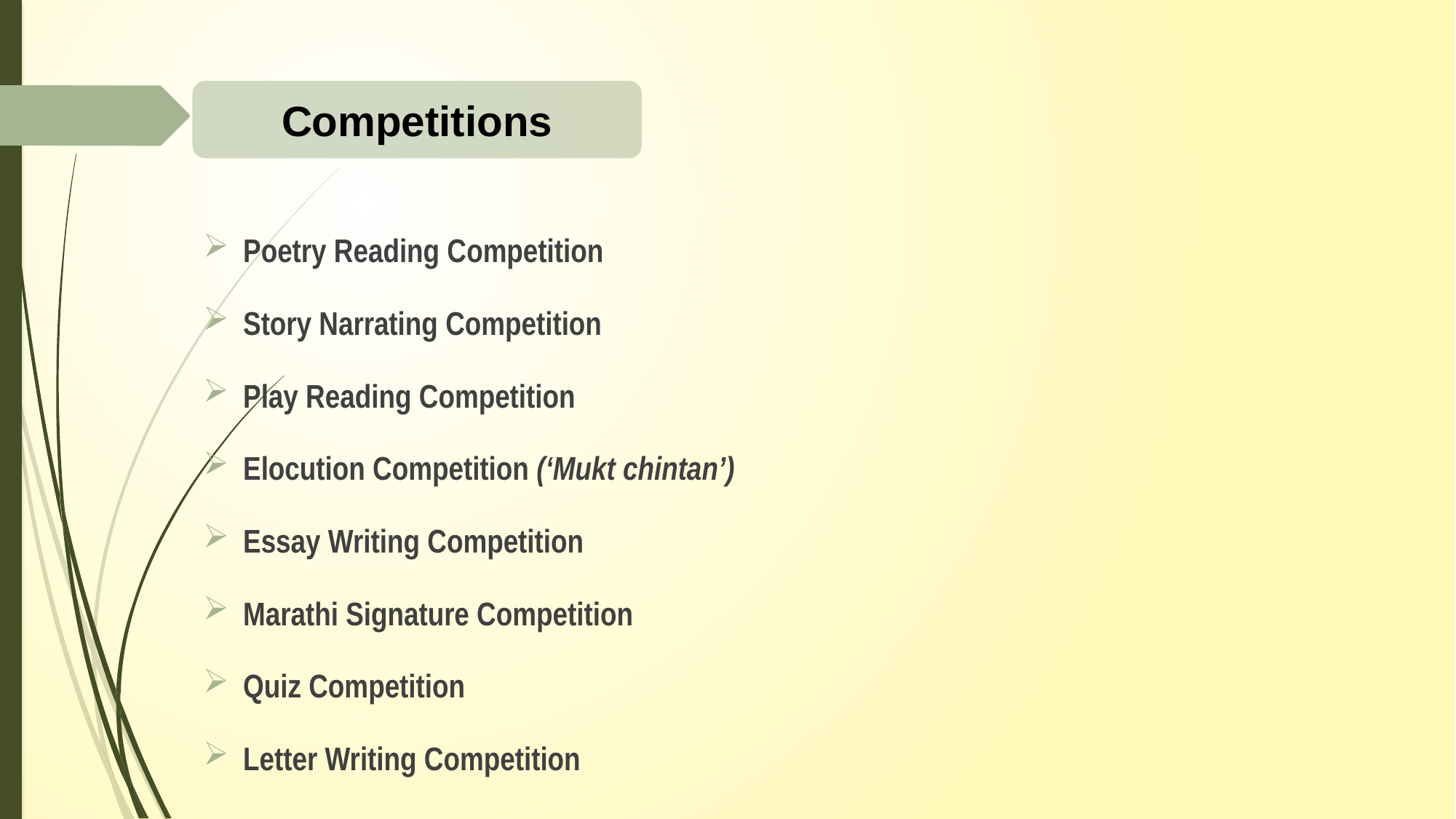

Competitions

Poetry Reading Competition
Story Narrating Competition
Play Reading Competition
Elocution Competition (‘Mukt chintan’)
Essay Writing Competition
Marathi Signature Competition
Quiz Competition
Letter Writing Competition